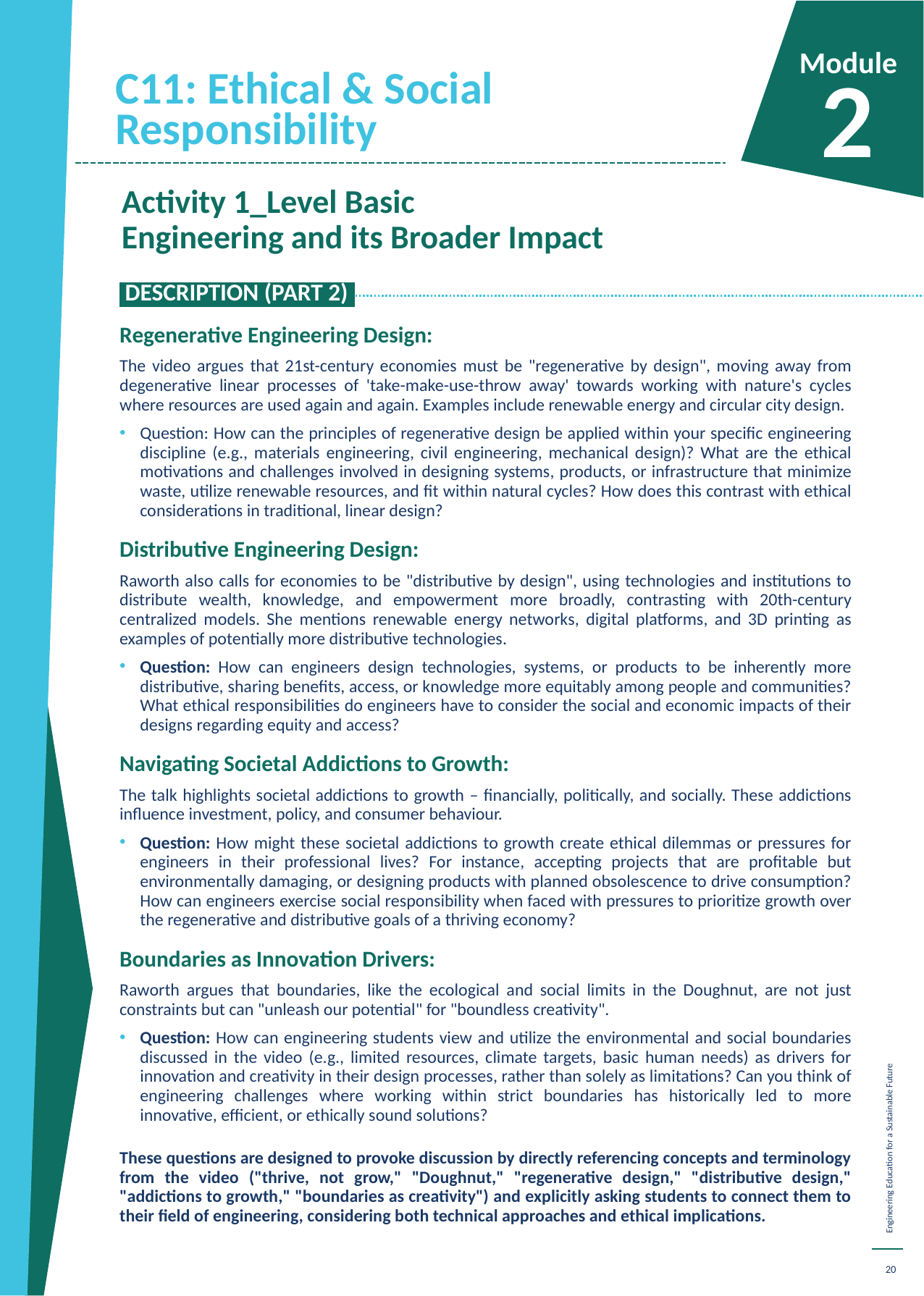

C11: Ethical & Social Responsibility
Module
2
Activity 1_Level Basic                          Engineering and its Broader Impact
 DESCRIPTION (PART 2).

Regenerative Engineering Design:
The video argues that 21st-century economies must be "regenerative by design", moving away from degenerative linear processes of 'take-make-use-throw away' towards working with nature's cycles where resources are used again and again. Examples include renewable energy and circular city design.
Question: How can the principles of regenerative design be applied within your specific engineering discipline (e.g., materials engineering, civil engineering, mechanical design)? What are the ethical motivations and challenges involved in designing systems, products, or infrastructure that minimize waste, utilize renewable resources, and fit within natural cycles? How does this contrast with ethical considerations in traditional, linear design?

Distributive Engineering Design:
Raworth also calls for economies to be "distributive by design", using technologies and institutions to distribute wealth, knowledge, and empowerment more broadly, contrasting with 20th-century centralized models. She mentions renewable energy networks, digital platforms, and 3D printing as examples of potentially more distributive technologies.
Question: How can engineers design technologies, systems, or products to be inherently more distributive, sharing benefits, access, or knowledge more equitably among people and communities? What ethical responsibilities do engineers have to consider the social and economic impacts of their designs regarding equity and access?

Navigating Societal Addictions to Growth:
The talk highlights societal addictions to growth – financially, politically, and socially. These addictions influence investment, policy, and consumer behaviour.
Question: How might these societal addictions to growth create ethical dilemmas or pressures for engineers in their professional lives? For instance, accepting projects that are profitable but environmentally damaging, or designing products with planned obsolescence to drive consumption? How can engineers exercise social responsibility when faced with pressures to prioritize growth over the regenerative and distributive goals of a thriving economy?

Boundaries as Innovation Drivers:
Raworth argues that boundaries, like the ecological and social limits in the Doughnut, are not just constraints but can "unleash our potential" for "boundless creativity".
Question: How can engineering students view and utilize the environmental and social boundaries discussed in the video (e.g., limited resources, climate targets, basic human needs) as drivers for innovation and creativity in their design processes, rather than solely as limitations? Can you think of engineering challenges where working within strict boundaries has historically led to more innovative, efficient, or ethically sound solutions?

These questions are designed to provoke discussion by directly referencing concepts and terminology from the video ("thrive, not grow," "Doughnut," "regenerative design," "distributive design," "addictions to growth," "boundaries as creativity") and explicitly asking students to connect them to their field of engineering, considering both technical approaches and ethical implications.